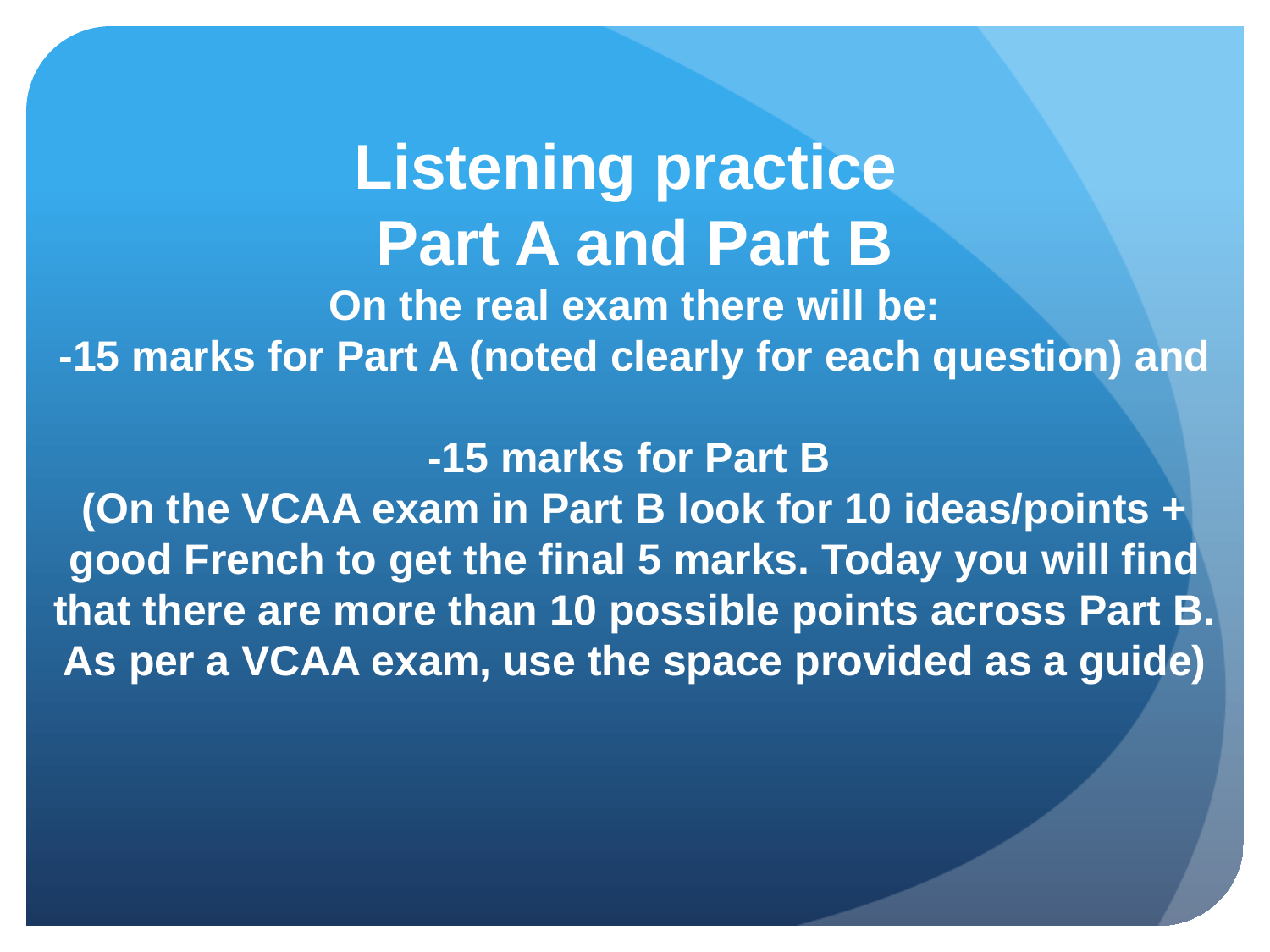

# Listening practice Part A and Part B On the real exam there will be: -15 marks for Part A (noted clearly for each question) and -15 marks for Part B (On the VCAA exam in Part B look for 10 ideas/points + good French to get the final 5 marks. Today you will find that there are more than 10 possible points across Part B. As per a VCAA exam, use the space provided as a guide)